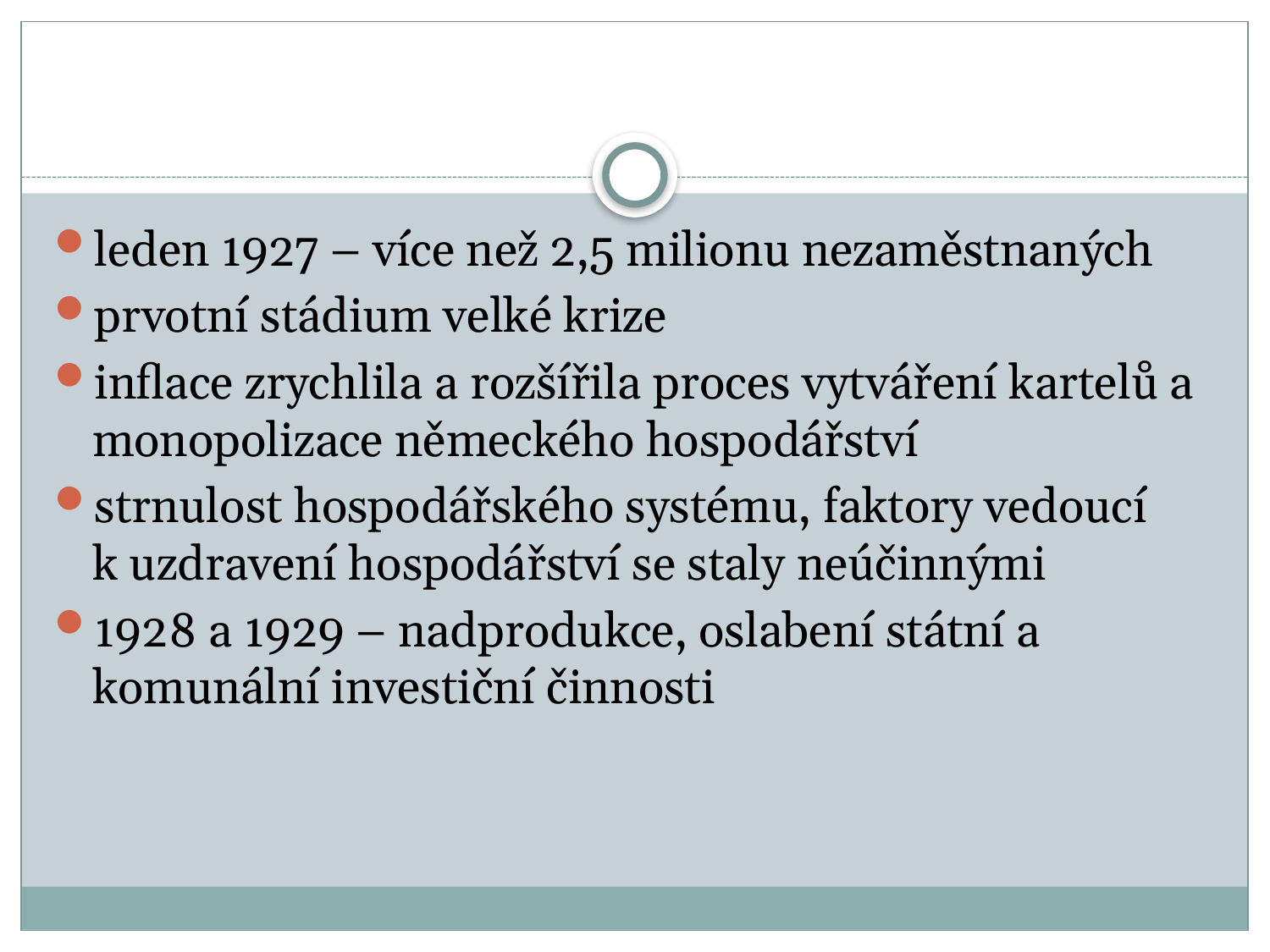

#
leden 1927 – více než 2,5 milionu nezaměstnaných
prvotní stádium velké krize
inflace zrychlila a rozšířila proces vytváření kartelů a monopolizace německého hospodářství
strnulost hospodářského systému, faktory vedoucí k uzdravení hospodářství se staly neúčinnými
1928 a 1929 – nadprodukce, oslabení státní a komunální investiční činnosti